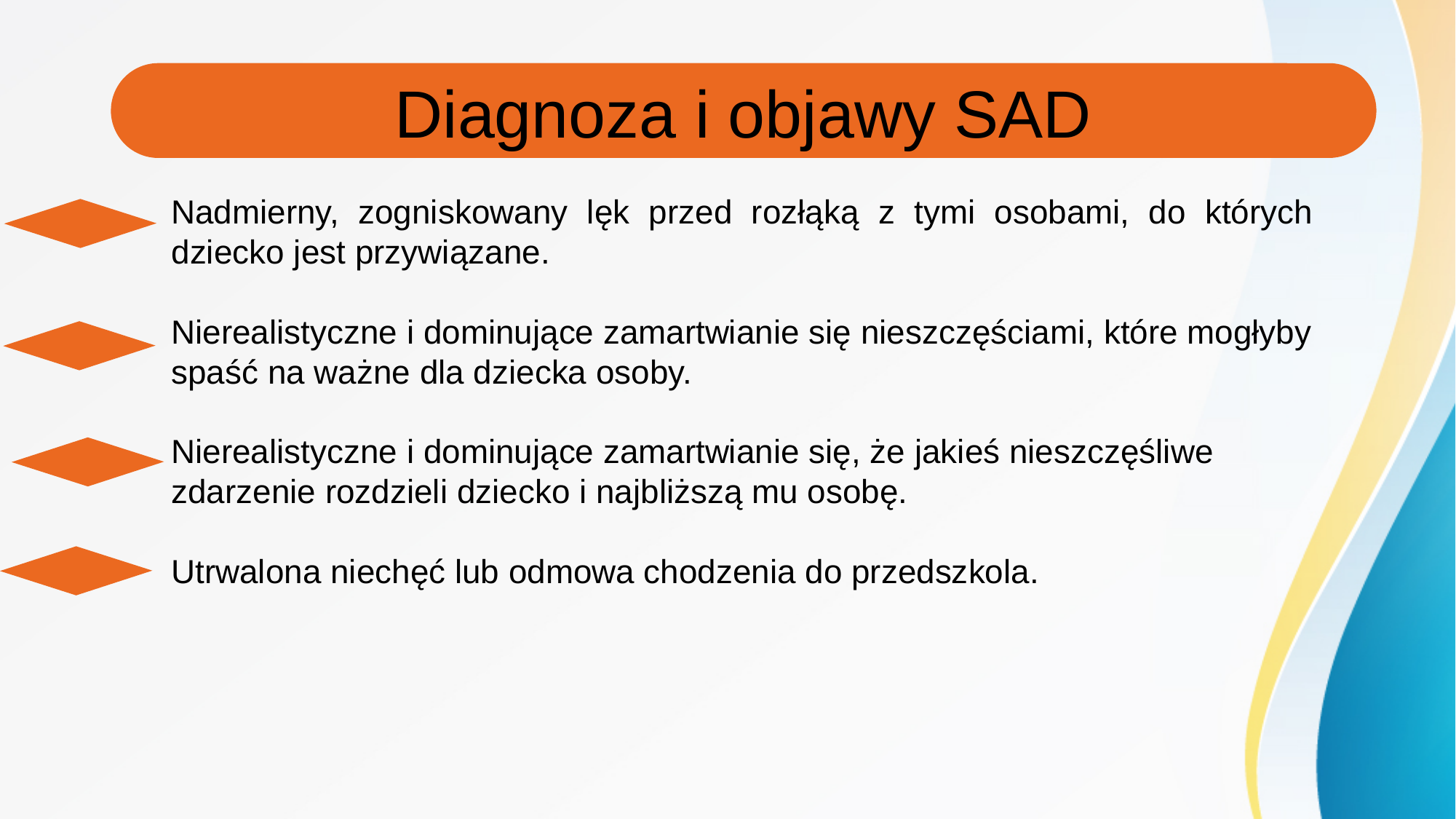

Diagnoza i objawy SAD
Nadmierny, zogniskowany lęk przed rozłąką z tymi osobami, do których dziecko jest przywiązane.

Nierealistyczne i dominujące zamartwianie się nieszczęściami, które mogłyby spaść na ważne dla dziecka osoby.

Nierealistyczne i dominujące zamartwianie się, że jakieś nieszczęśliwe zdarzenie rozdzieli dziecko i najbliższą mu osobę.

Utrwalona niechęć lub odmowa chodzenia do przedszkola.